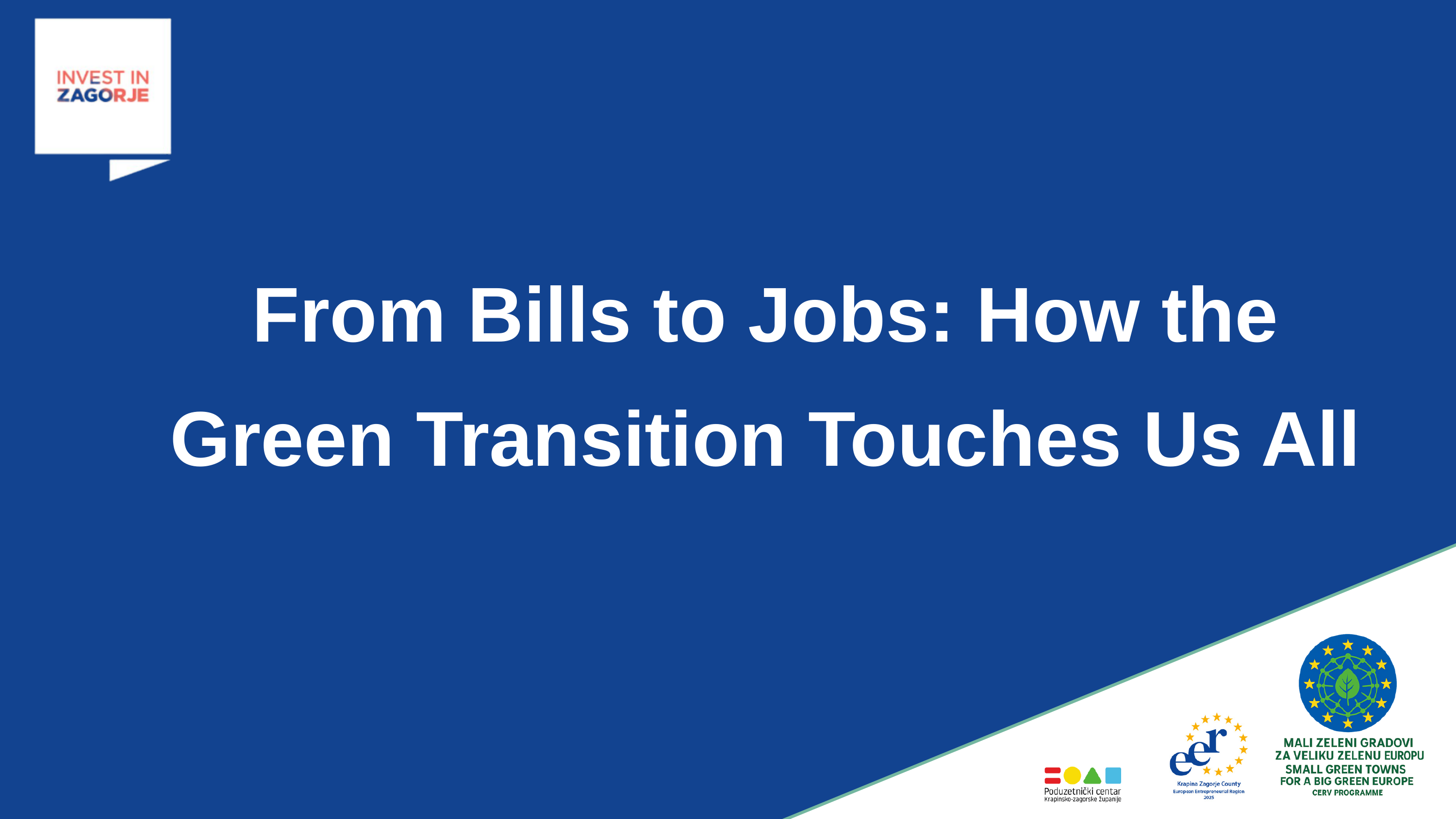

From Bills to Jobs: How the Green Transition Touches Us All